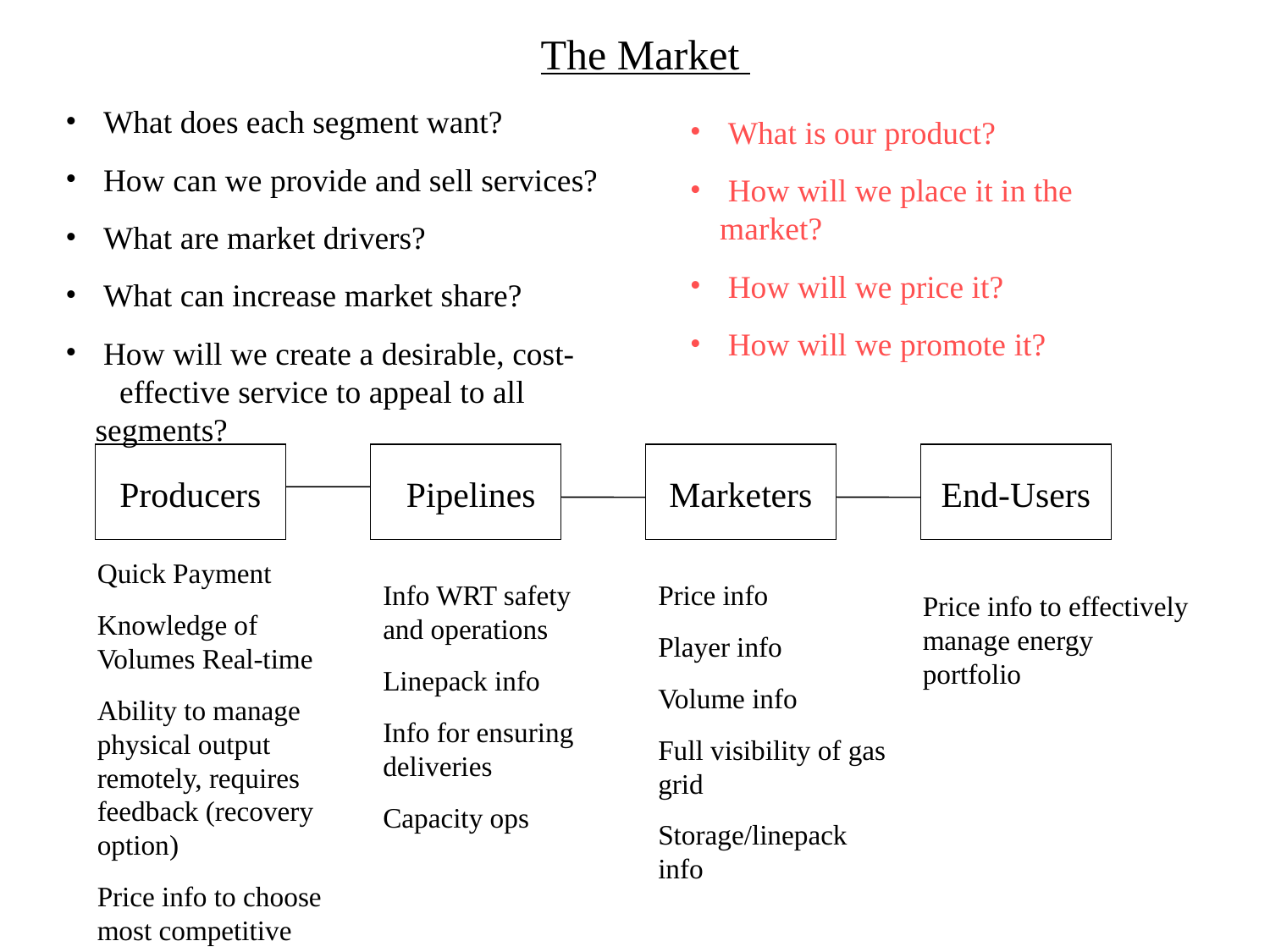

The Market
 What does each segment want?
 How can we provide and sell services?
 What are market drivers?
 What can increase market share?
 How will we create a desirable, cost-
   effective service to appeal to all segments?
 What is our product?
 How will we place it in the market?
 How will we price it?
 How will we promote it?

Producers
Pipelines
Marketers
End-Users

Quick Payment
Knowledge of Volumes Real-time
Ability to manage physical output remotely, requires feedback (recovery option)
Price info to choose most competitive
Info WRT safety and operations
Linepack info
Info for ensuring deliveries
Capacity ops

Price info
Player info
Volume info
Full visibility of gas grid
Storage/linepack info
Price info to effectively manage energy portfolio